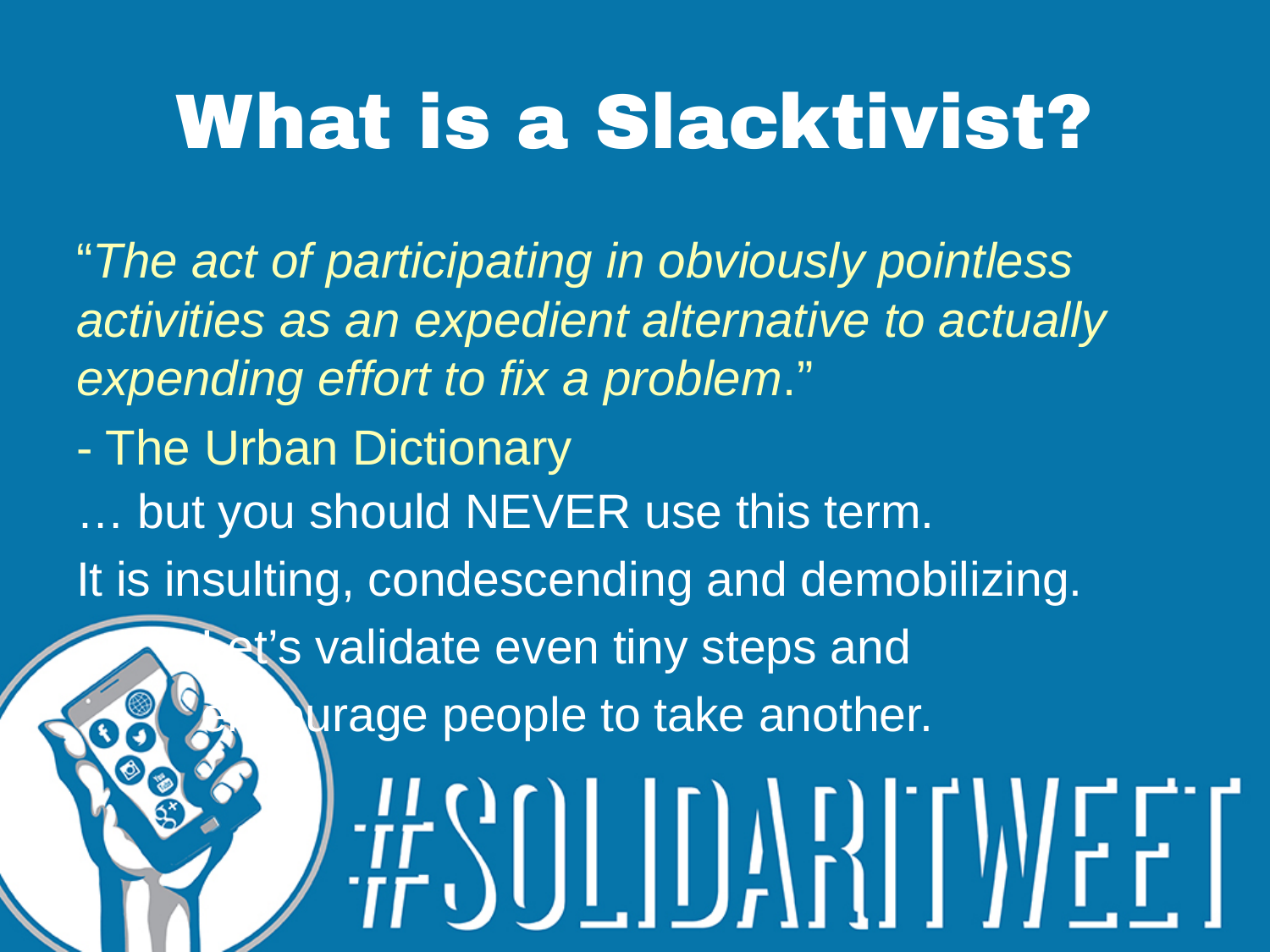

# What is a Slacktivist?
“The act of participating in obviously pointless activities as an expedient alternative to actually expending effort to fix a problem.”
- The Urban Dictionary
… but you should NEVER use this term.
It is insulting, condescending and demobilizing.
				Let’s validate even tiny steps and
				encourage people to take another.